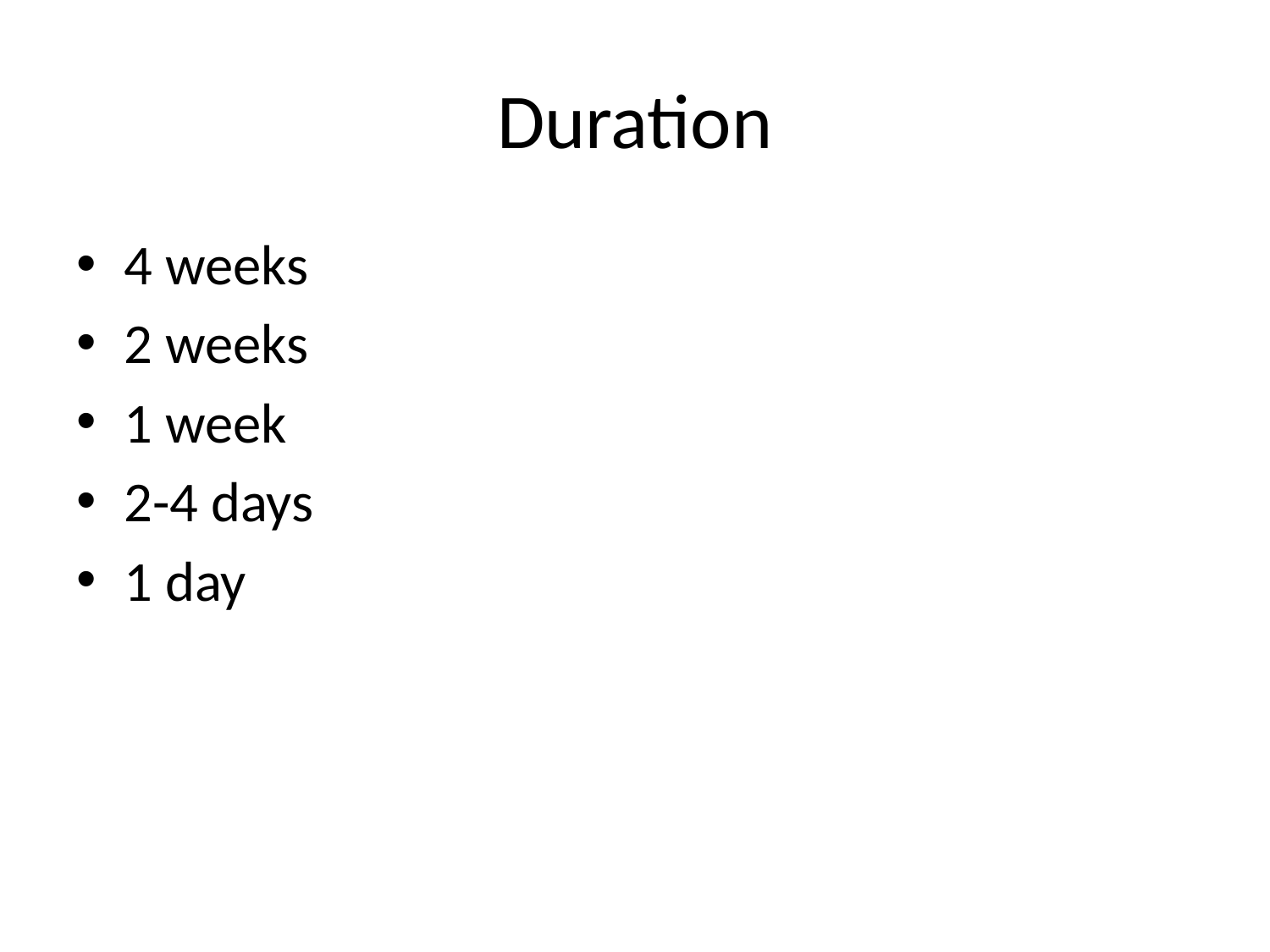

# Duration
4 weeks
2 weeks
1 week
2-4 days
1 day